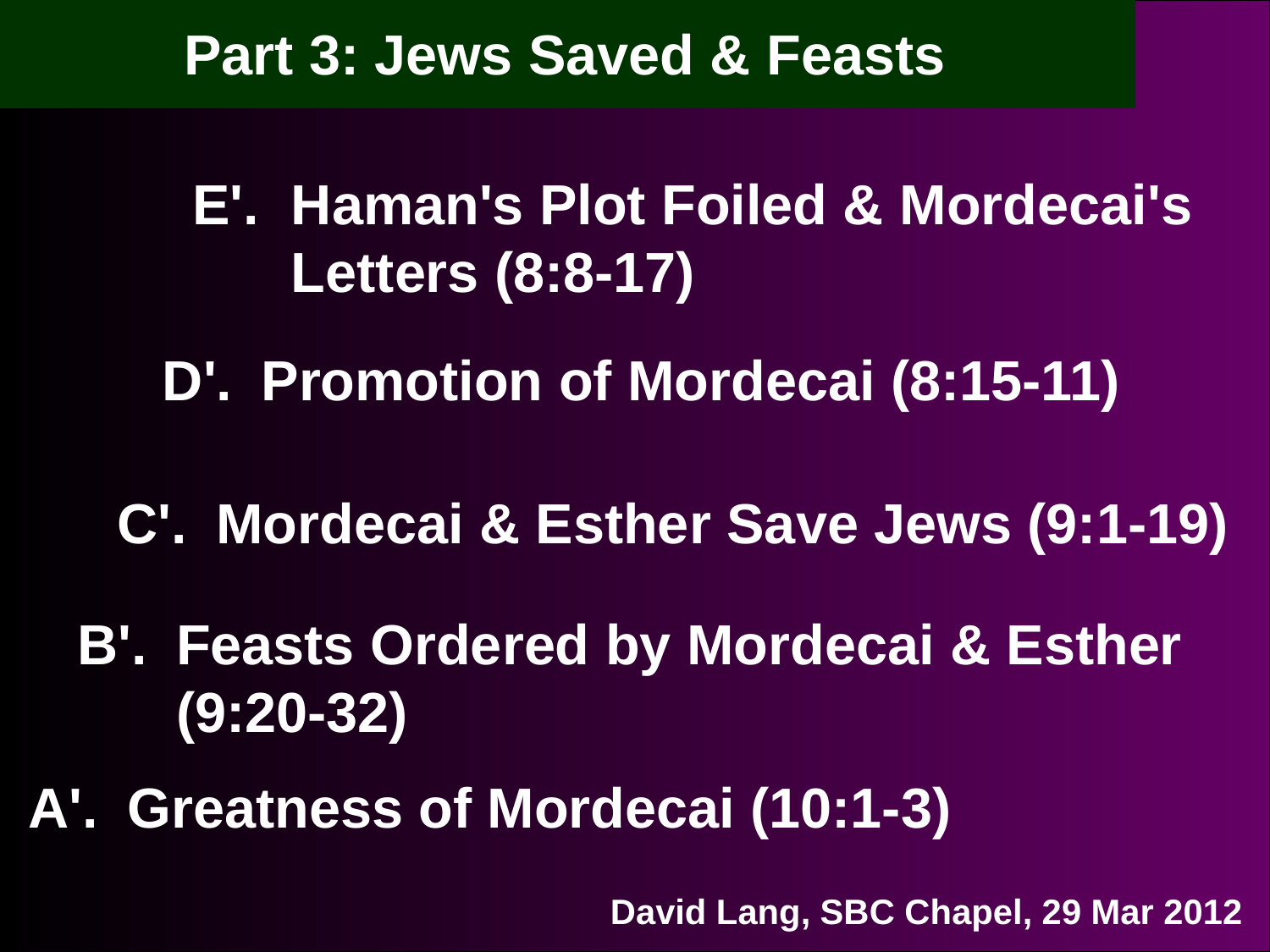

# Part 3: Jews Saved & Feasts
E'.	Haman's Plot Foiled & Mordecai's Letters (8:8-17)
D'.	Promotion of Mordecai (8:15-11)
C'.	Mordecai & Esther Save Jews (9:1-19)
B'.	Feasts Ordered by Mordecai & Esther (9:20-32)
A'.	Greatness of Mordecai (10:1-3)
David Lang, SBC Chapel, 29 Mar 2012